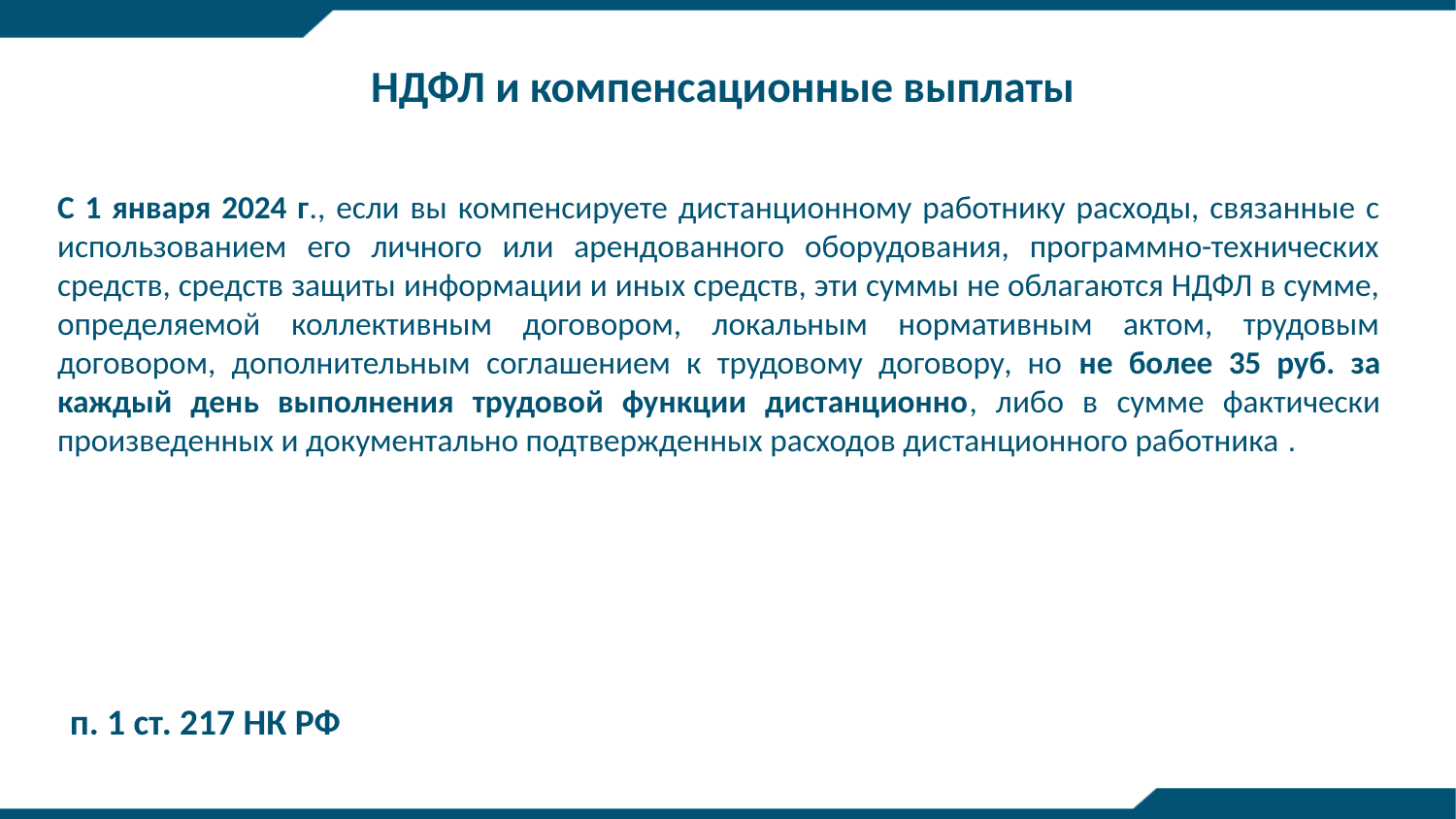

НДФЛ и компенсационные выплаты
С 1 января 2024 г., если вы компенсируете дистанционному работнику расходы, связанные с использованием его личного или арендованного оборудования, программно-технических средств, средств защиты информации и иных средств, эти суммы не облагаются НДФЛ в сумме, определяемой коллективным договором, локальным нормативным актом, трудовым договором, дополнительным соглашением к трудовому договору, но не более 35 руб. за каждый день выполнения трудовой функции дистанционно, либо в сумме фактически произведенных и документально подтвержденных расходов дистанционного работника .
п. 1 ст. 217 НК РФ